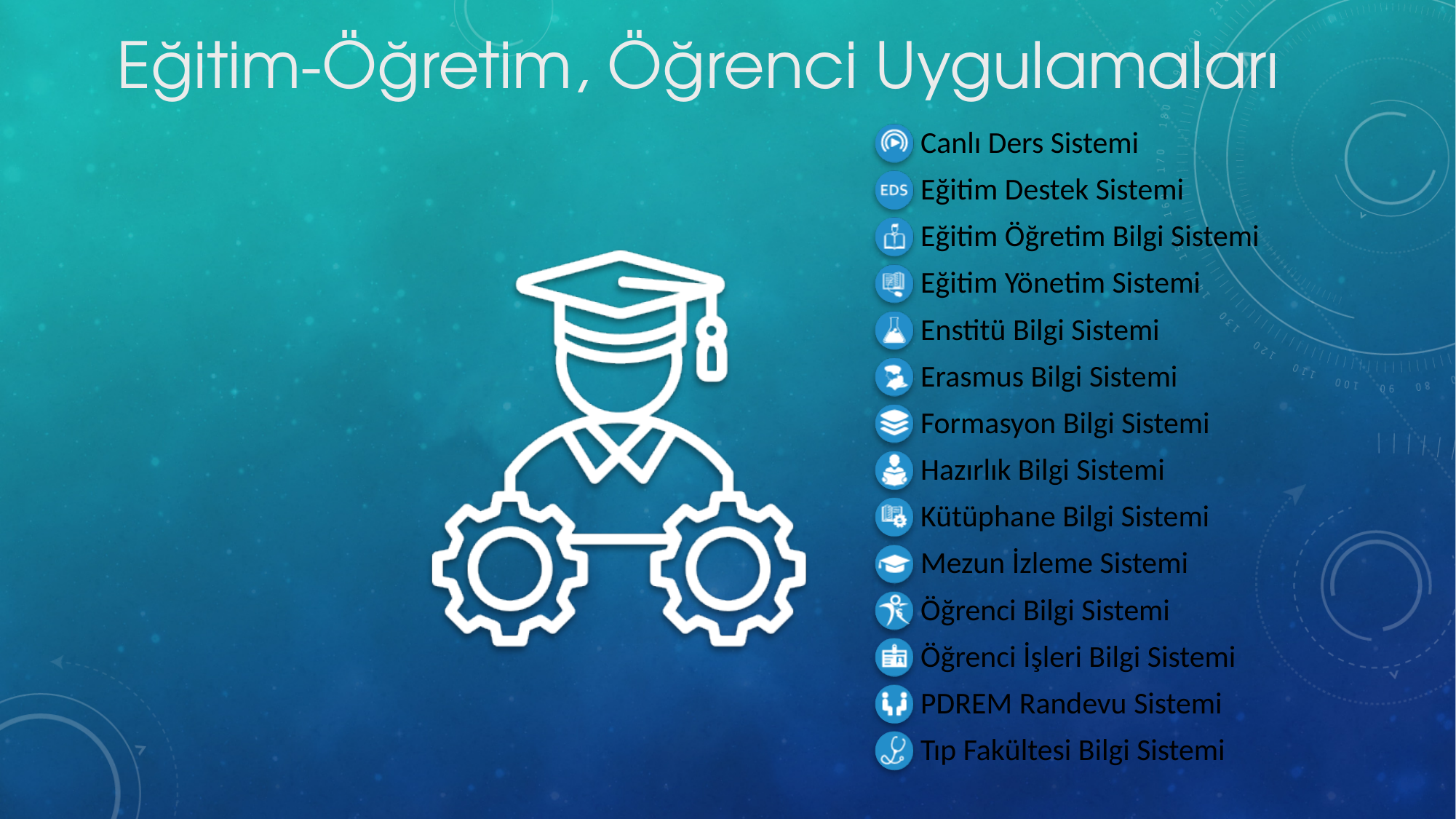

Eğitim-Öğretim, Öğrenci Uygulamaları

Canlı Ders Sistemi
Eğitim Destek Sistemi
Eğitim Öğretim Bilgi Sistemi
Eğitim Yönetim Sistemi
Enstitü Bilgi Sistemi
Erasmus Bilgi Sistemi
Formasyon Bilgi Sistemi
Hazırlık Bilgi Sistemi
Kütüphane Bilgi Sistemi
Mezun İzleme Sistemi
Öğrenci Bilgi Sistemi
Öğrenci İşleri Bilgi Sistemi
PDREM Randevu Sistemi
Tıp Fakültesi Bilgi Sistemi